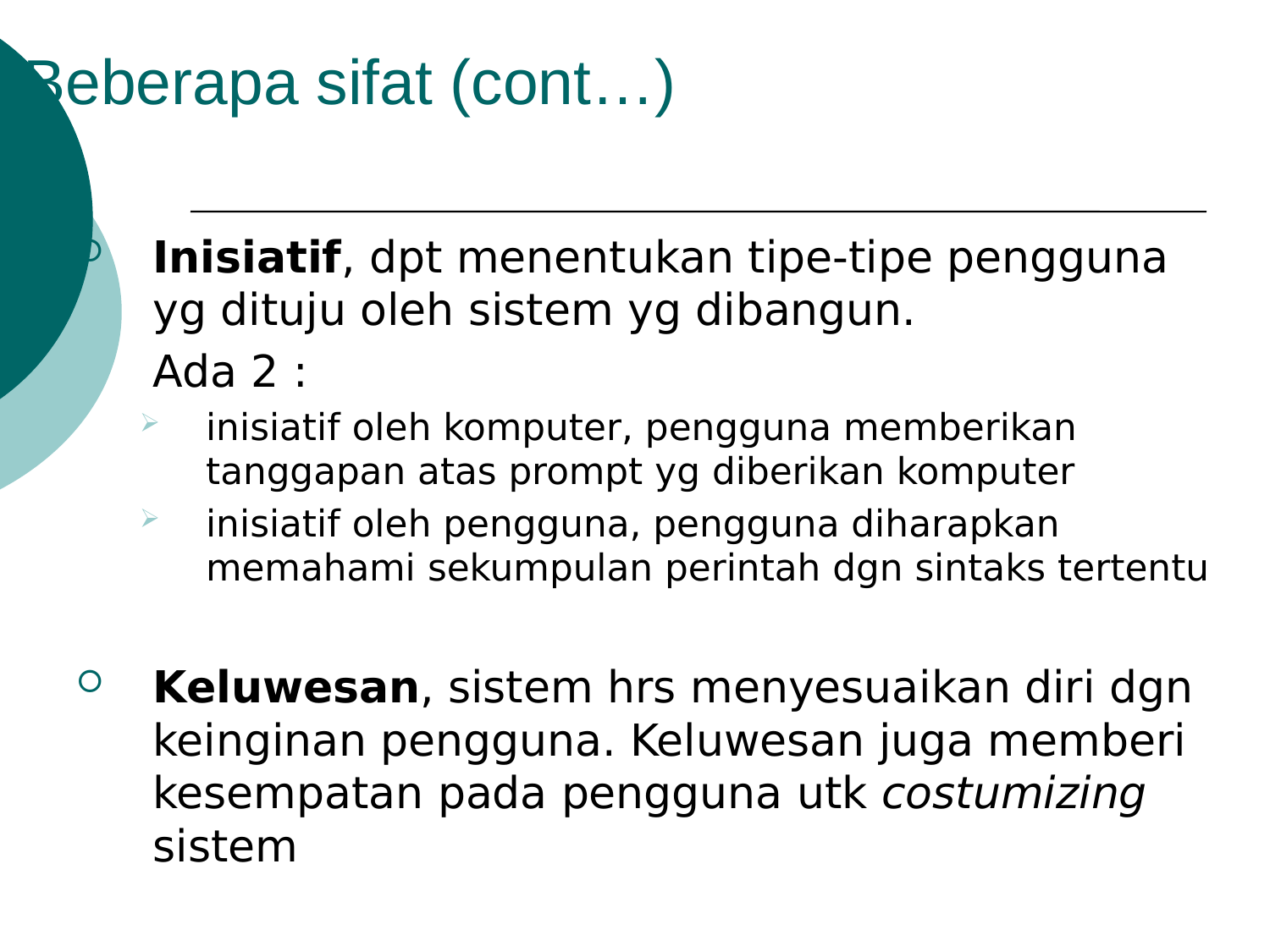

Beberapa sifat (cont…)
Inisiatif, dpt menentukan tipe-tipe pengguna yg dituju oleh sistem yg dibangun.
	Ada 2 :
inisiatif oleh komputer, pengguna memberikan tanggapan atas prompt yg diberikan komputer
inisiatif oleh pengguna, pengguna diharapkan memahami sekumpulan perintah dgn sintaks tertentu

Keluwesan, sistem hrs menyesuaikan diri dgn keinginan pengguna. Keluwesan juga memberi kesempatan pada pengguna utk costumizing sistem